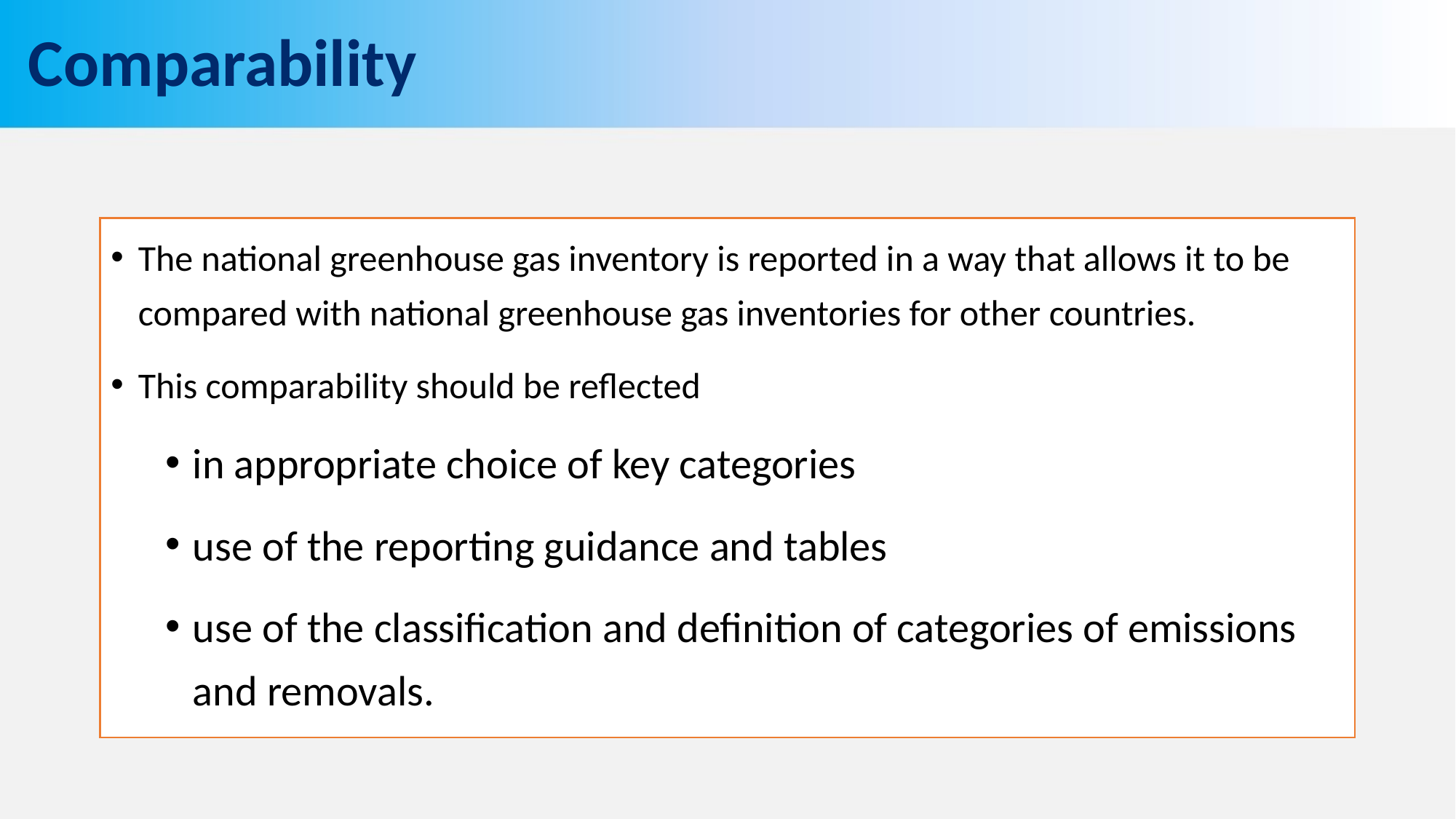

# Comparability
The national greenhouse gas inventory is reported in a way that allows it to be compared with national greenhouse gas inventories for other countries.
This comparability should be reflected
in appropriate choice of key categories
use of the reporting guidance and tables
use of the classification and definition of categories of emissions and removals.